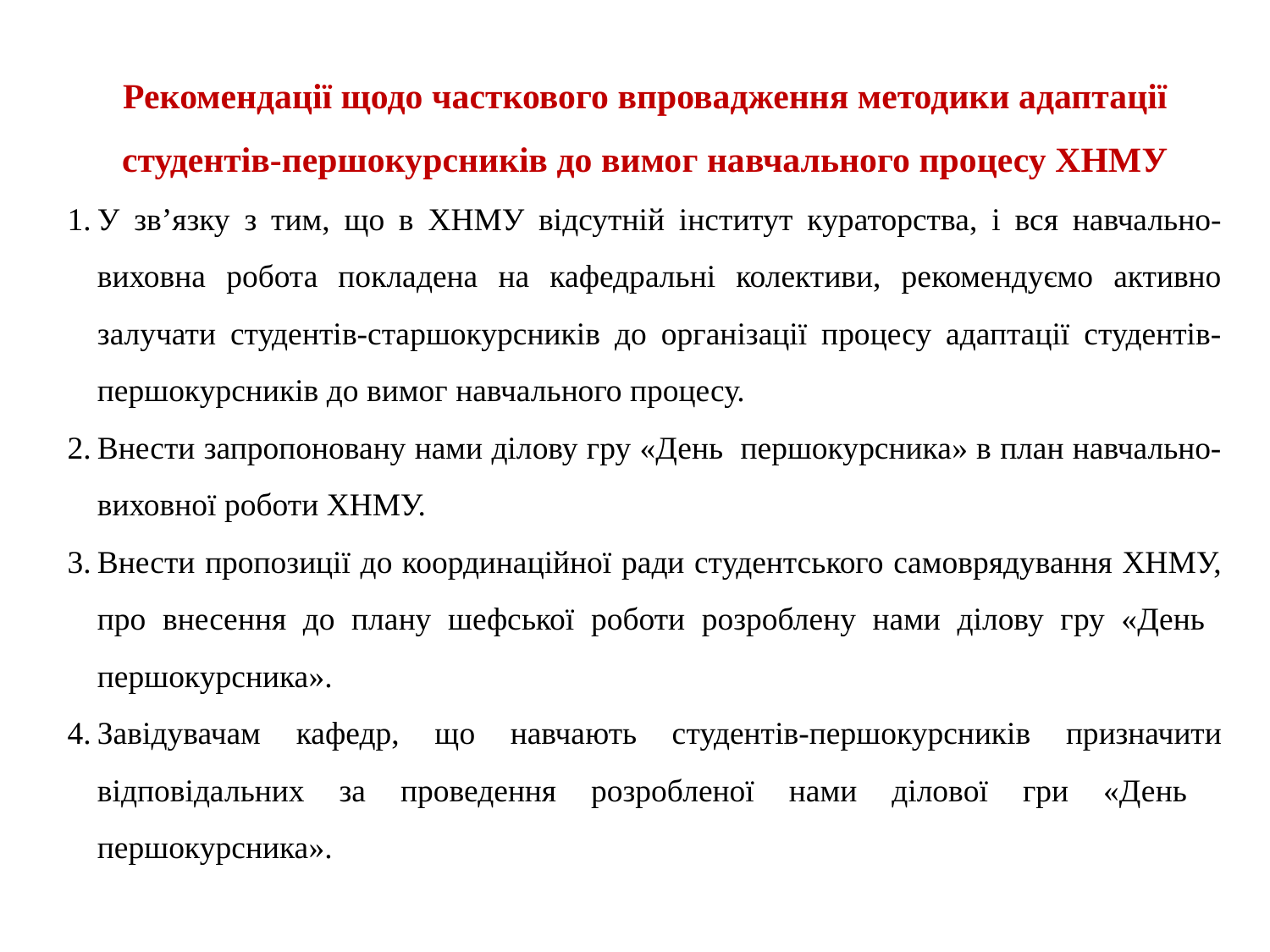

Рекомендації щодо часткового впровадження методики адаптації студентів-першокурсників до вимог навчального процесу ХНМУ
У зв’язку з тим, що в ХНМУ відсутній інститут кураторства, і вся навчально-виховна робота покладена на кафедральні колективи, рекомендуємо активно залучати студентів-старшокурсників до організації процесу адаптації студентів-першокурсників до вимог навчального процесу.
Внести запропоновану нами ділову гру «День  першокурсника» в план навчально-виховної роботи ХНМУ.
Внести пропозиції до координаційної ради студентського самоврядування ХНМУ, про внесення до плану шефської роботи розроблену нами ділову гру «День  першокурсника».
Завідувачам кафедр, що навчають студентів-першокурсників призначити відповідальних за проведення розробленої нами ділової гри «День  першокурсника».